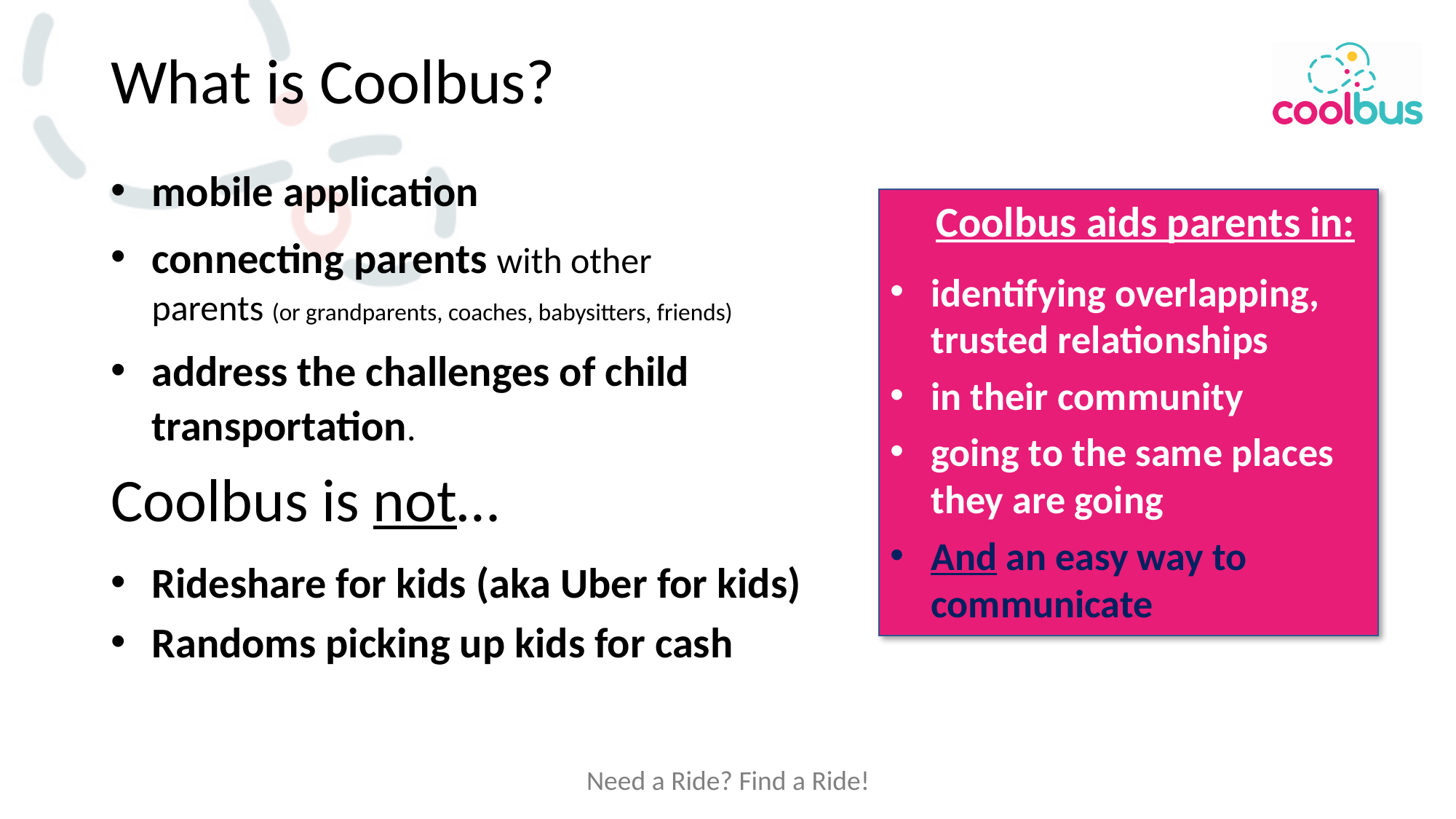

# What is Coolbus?
mobile application
connecting parents with other parents (or grandparents, coaches, babysitters, friends)
address the challenges of child transportation.

Coolbus aids parents in:

identifying overlapping, trusted relationships
in their community
going to the same places they are going
And an easy way to communicate
Coolbus is not…

Rideshare for kids (aka Uber for kids)
Randoms picking up kids for cash
Need a Ride? Find a Ride!